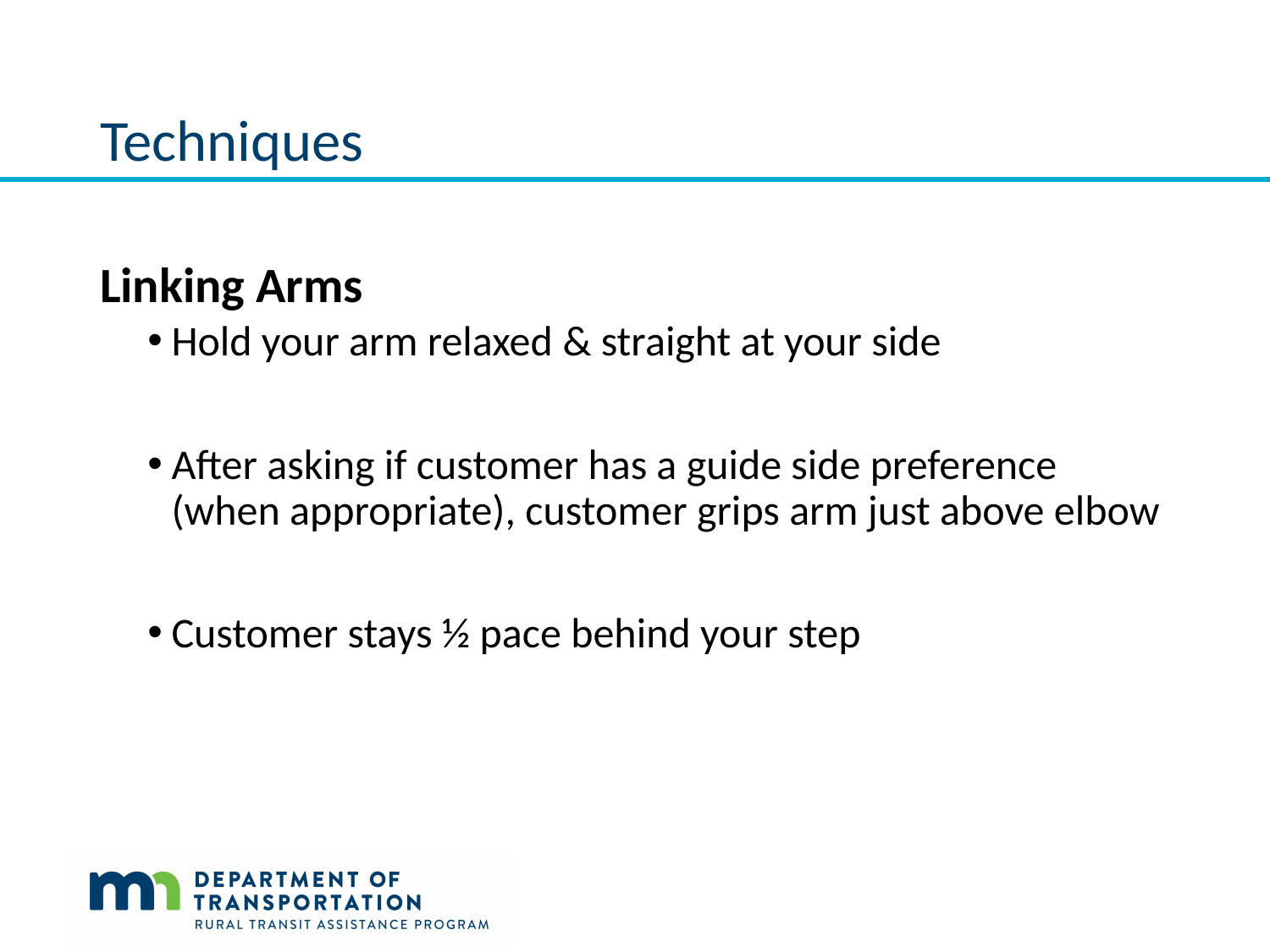

# Techniques
Linking Arms
Hold your arm relaxed & straight at your side

After asking if customer has a guide side preference (when appropriate), customer grips arm just above elbow

Customer stays ½ pace behind your step